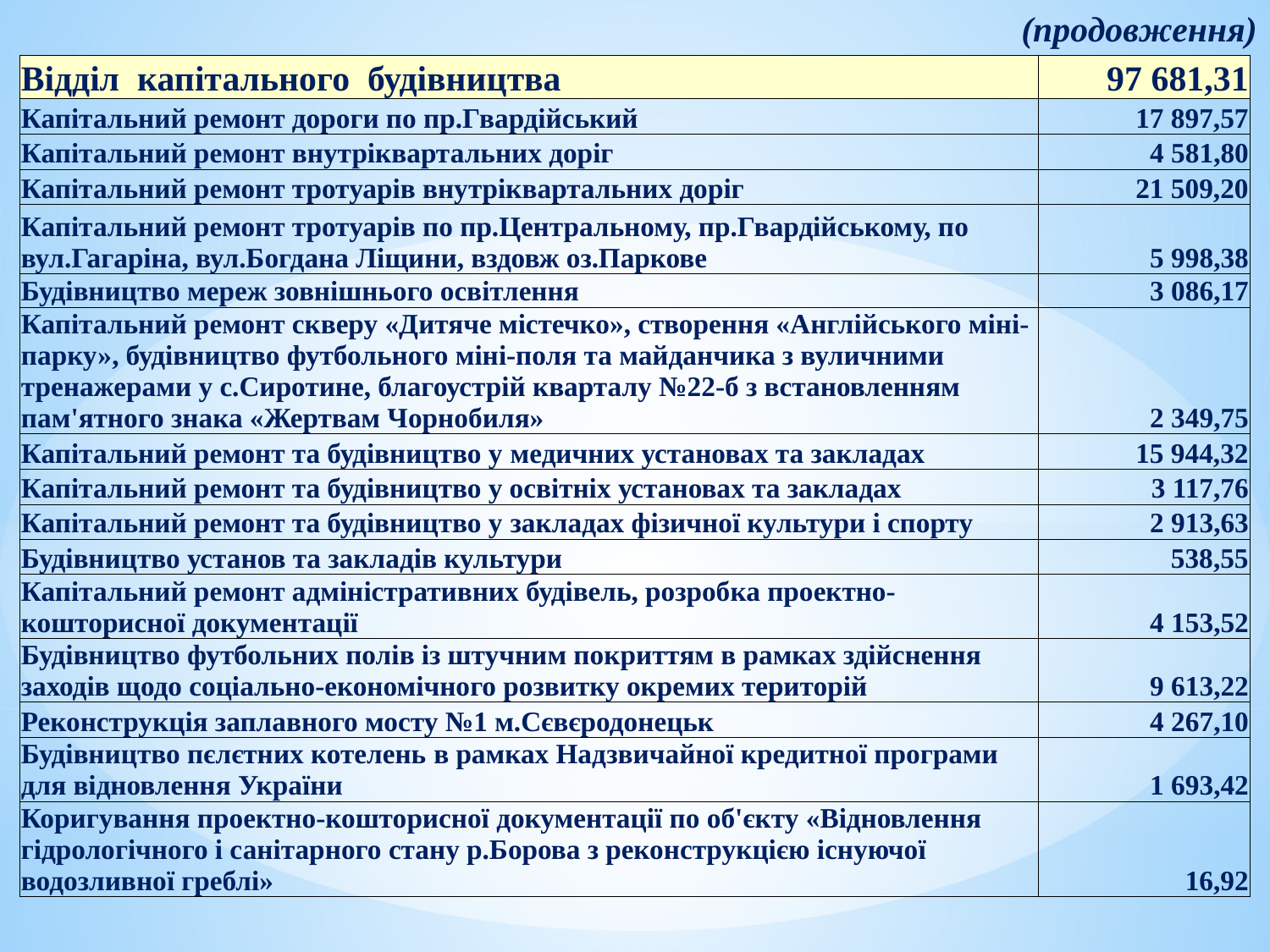

# (продовження)
| Відділ капітального будівництва | 97 681,31 |
| --- | --- |
| Капітальний ремонт дороги по пр.Гвардійський | 17 897,57 |
| Капітальний ремонт внутріквартальних доріг | 4 581,80 |
| Капітальний ремонт тротуарів внутріквартальних доріг | 21 509,20 |
| Капітальний ремонт тротуарів по пр.Центральному, пр.Гвардійському, по вул.Гагаріна, вул.Богдана Ліщини, вздовж оз.Паркове | 5 998,38 |
| Будівництво мереж зовнішнього освітлення | 3 086,17 |
| Капітальний ремонт скверу «Дитяче містечко», створення «Англійського міні-парку», будівництво футбольного міні-поля та майданчика з вуличними тренажерами у с.Сиротине, благоустрій кварталу №22-б з встановленням пам'ятного знака «Жертвам Чорнобиля» | 2 349,75 |
| Капітальний ремонт та будівництво у медичних установах та закладах | 15 944,32 |
| Капітальний ремонт та будівництво у освітніх установах та закладах | 3 117,76 |
| Капітальний ремонт та будівництво у закладах фізичної культури і спорту | 2 913,63 |
| Будівництво установ та закладів культури | 538,55 |
| Капітальний ремонт адміністративних будівель, розробка проектно-кошторисної документації | 4 153,52 |
| Будівництво футбольних полів із штучним покриттям в рамках здійснення заходів щодо соціально-економічного розвитку окремих територій | 9 613,22 |
| Реконструкція заплавного мосту №1 м.Сєвєродонецьк | 4 267,10 |
| Будівництво пєлєтних котелень в рамках Надзвичайної кредитної програми для відновлення України | 1 693,42 |
| Коригування проектно-кошторисної документації по об'єкту «Відновлення гідрологічного і санітарного стану р.Борова з реконструкцією існуючої водозливної греблі» | 16,92 |